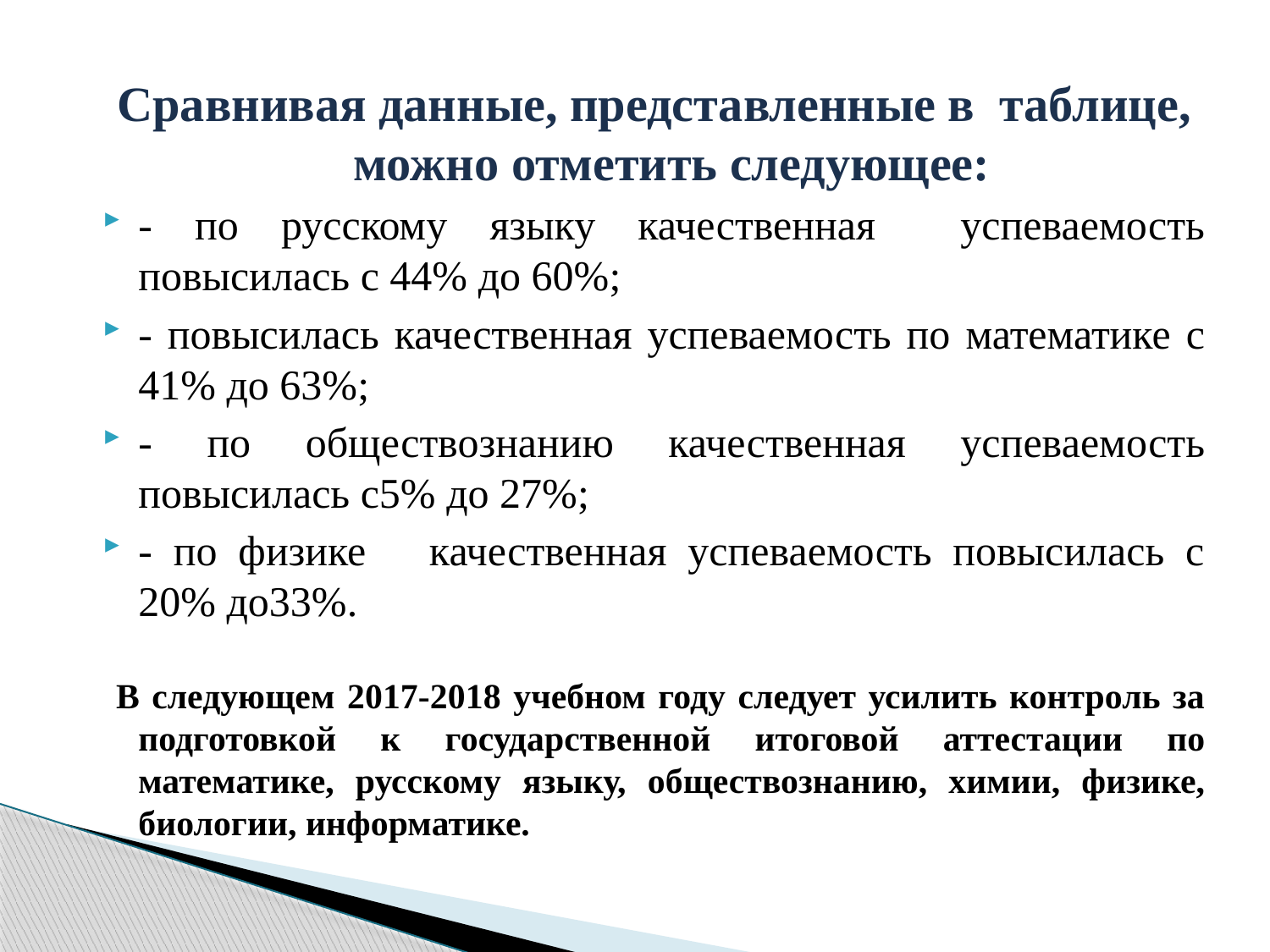

Сравнивая данные, представленные в  таблице, можно отметить следующее:
- по русскому языку качественная  успеваемость повысилась с 44% до 60%;
- повысилась качественная успеваемость по математике с 41% до 63%;
- по обществознанию качественная успеваемость повысилась с5% до 27%;
- по физике   качественная успеваемость повысилась с 20% до33%.

 В следующем 2017-2018 учебном году следует усилить контроль за подготовкой к государственной итоговой аттестации по математике, русскому языку, обществознанию, химии, физике, биологии, информатике.